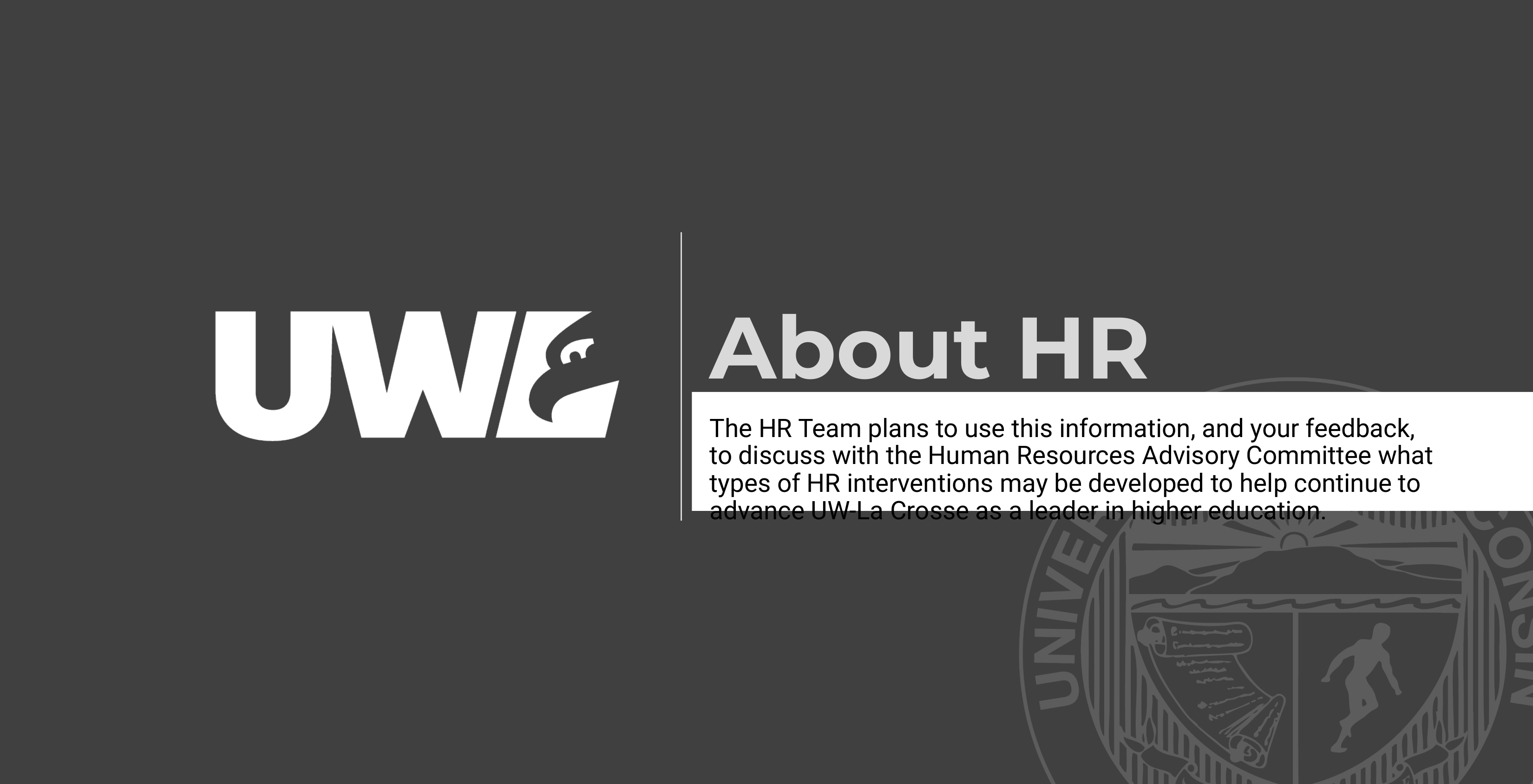

# About HR

The HR Team plans to use this information, and your feedback, to discuss with the Human Resources Advisory Committee what types of HR interventions may be developed to help continue to advance UW-La Crosse as a leader in higher education.